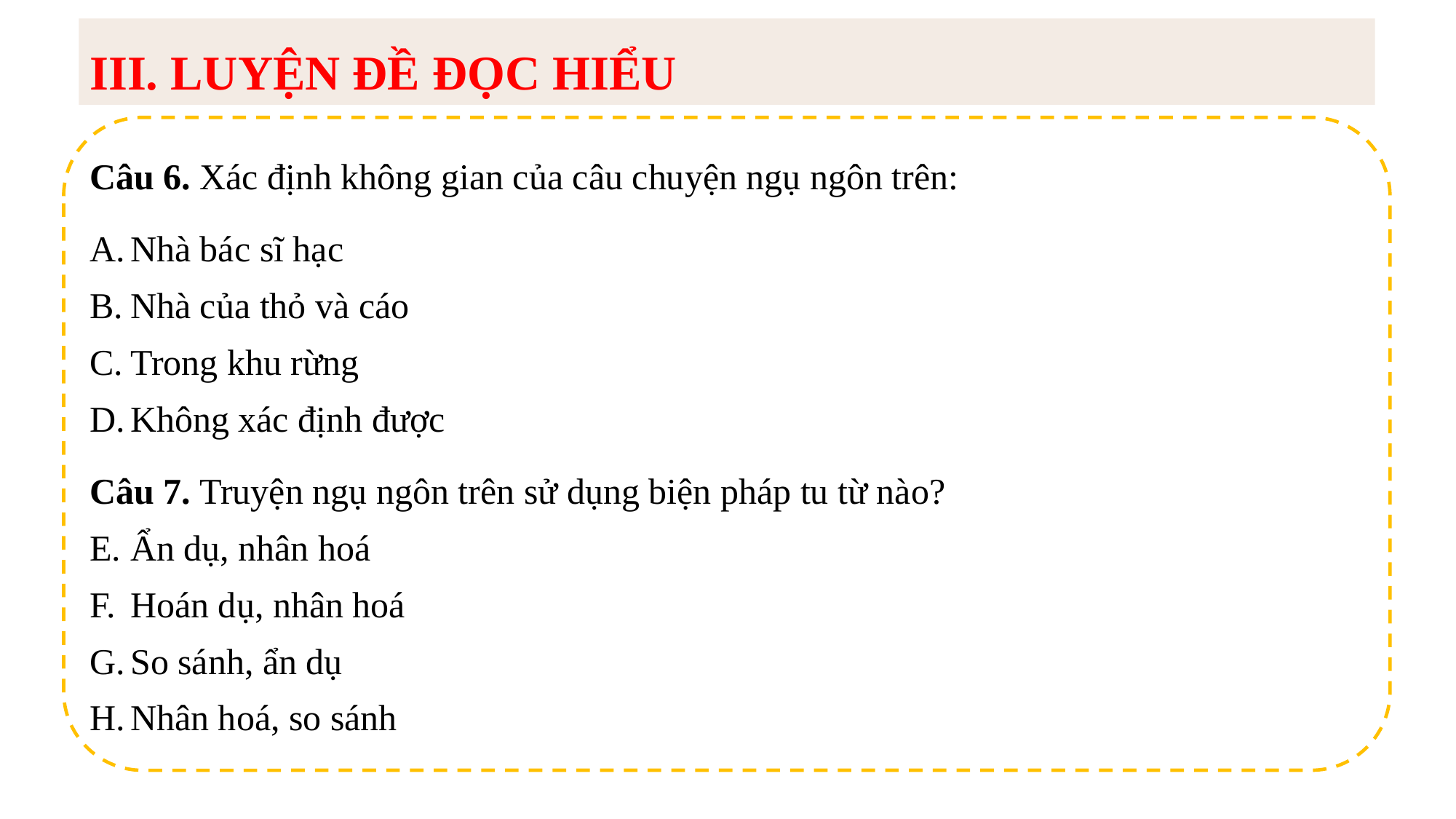

III. LUYỆN ĐỀ ĐỌC HIỂU

Câu 6. Xác định không gian của câu chuyện ngụ ngôn trên:
Nhà bác sĩ hạc
Nhà của thỏ và cáo
Trong khu rừng
Không xác định được
Câu 7. Truyện ngụ ngôn trên sử dụng biện pháp tu từ nào?
Ẩn dụ, nhân hoá
Hoán dụ, nhân hoá
So sánh, ẩn dụ
Nhân hoá, so sánh